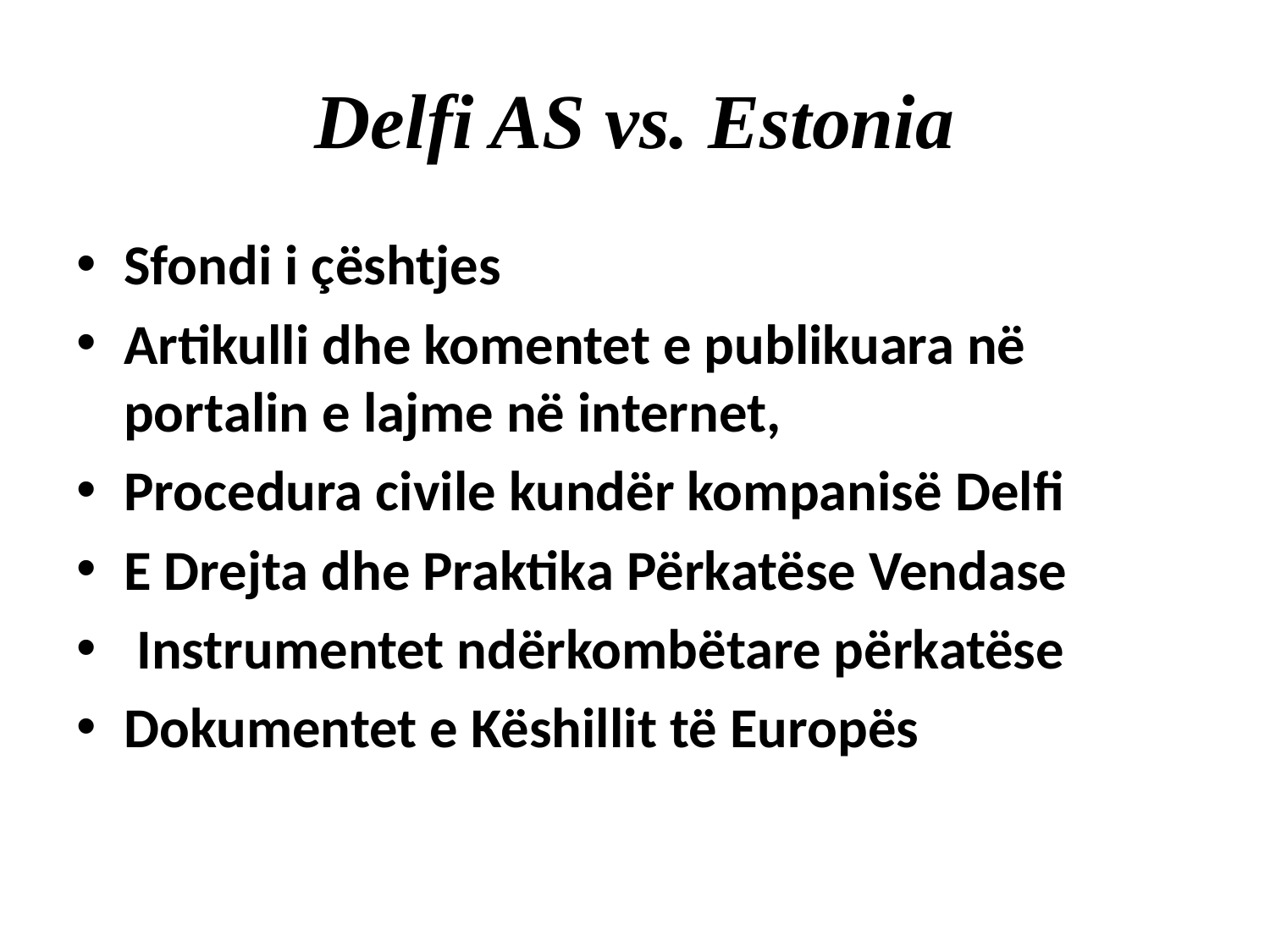

# Delfi AS vs. Estonia
Sfondi i çështjes
Artikulli dhe komentet e publikuara në portalin e lajme në internet,
Procedura civile kundër kompanisë Delfi
E Drejta dhe Praktika Përkatëse Vendase
 Instrumentet ndërkombëtare përkatëse
Dokumentet e Këshillit të Europës